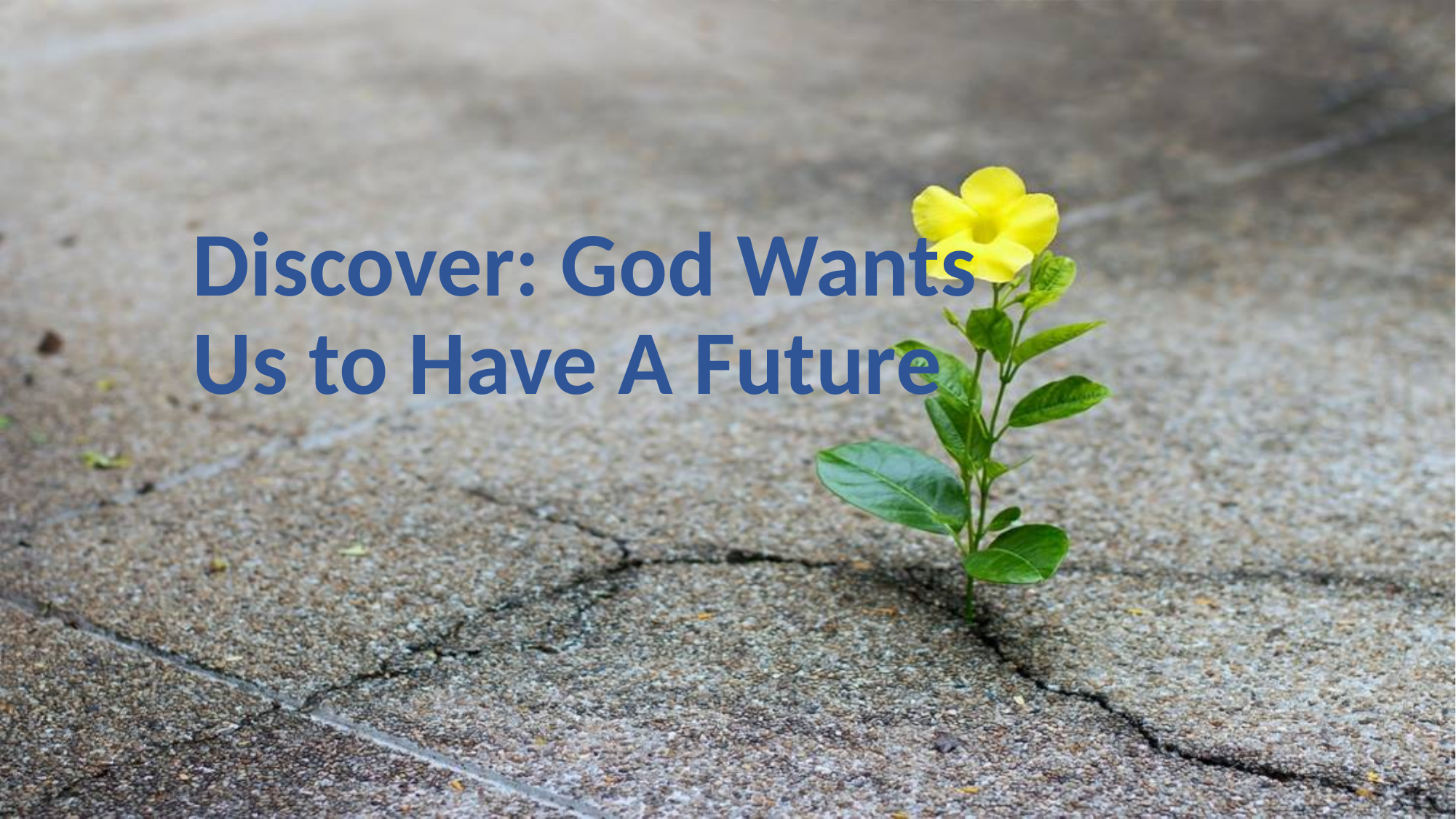

# Discover: God Wants Us to Have A Future